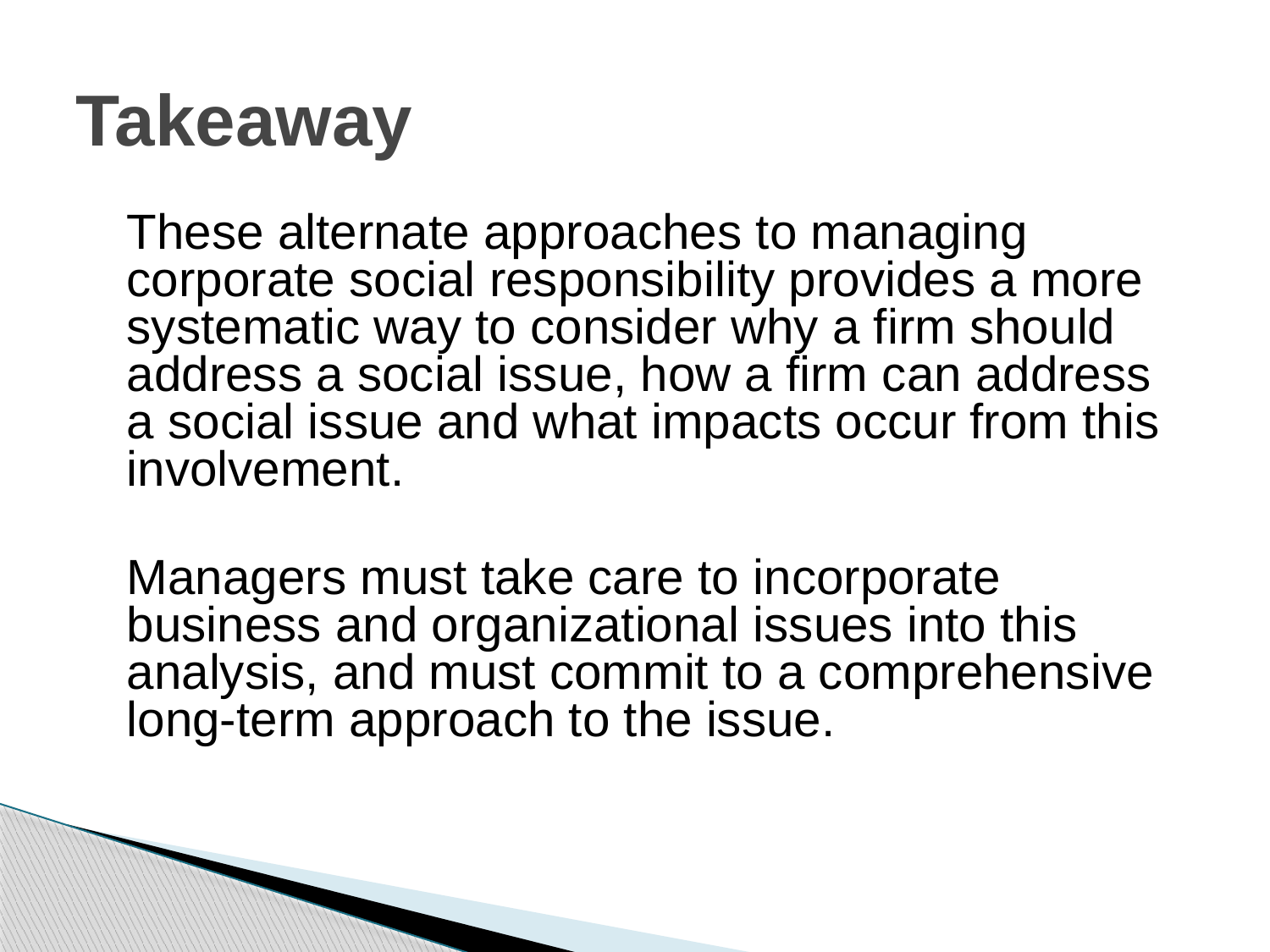

# Takeaway
	These alternate approaches to managing corporate social responsibility provides a more systematic way to consider why a firm should address a social issue, how a firm can address a social issue and what impacts occur from this involvement.

	Managers must take care to incorporate business and organizational issues into this analysis, and must commit to a comprehensive long-term approach to the issue.